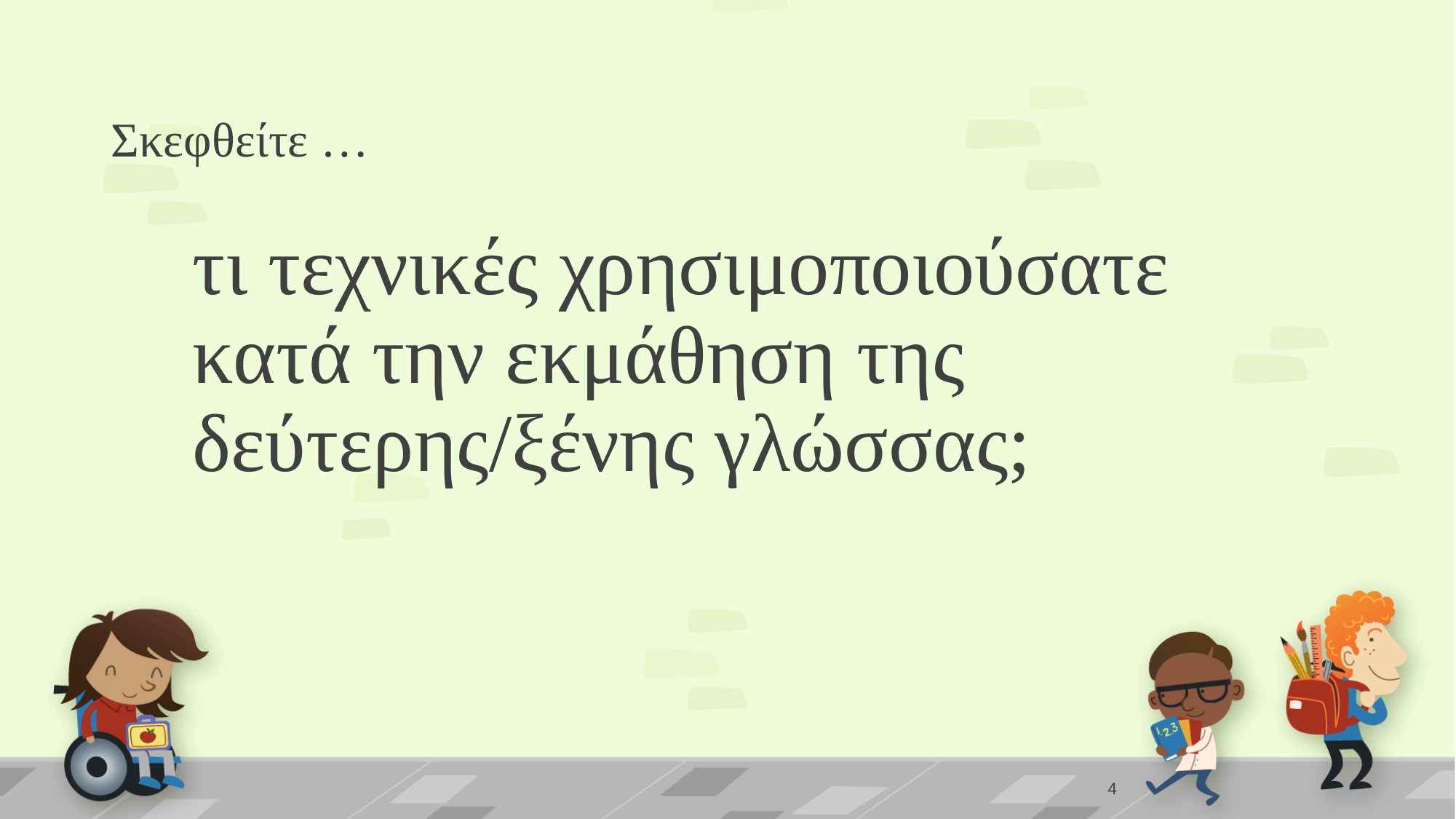

# Σκεφθείτε …
τι τεχνικές χρησιμοποιούσατε κατά την εκμάθηση της δεύτερης/ξένης γλώσσας;
4